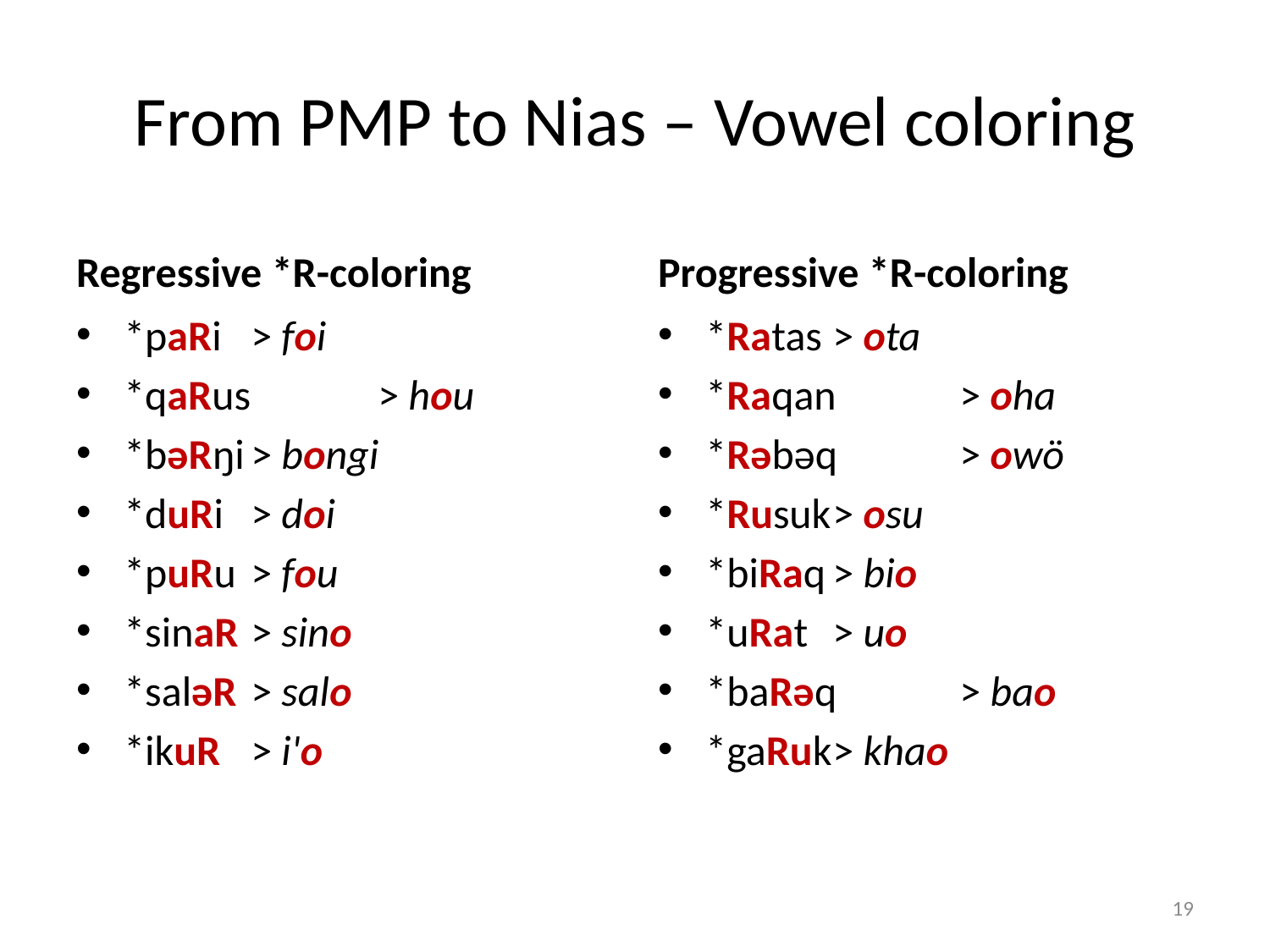

# From PMP to Nias – Vowel coloring
Regressive *R-coloring
Progressive *R-coloring
*paRi	> foi
*qaRus	> hou
*bəRŋi	> bongi
*duRi	> doi
*puRu	> fou
*sinaR	> sino
*saləR	> salo
*ikuR	> i'o
*Ratas	> ota
*Raqan	> oha
*Rəbəq	> owö
*Rusuk	> osu
*biRaq	> bio
*uRat	> uo
*baRəq	> bao
*gaRuk	> khao
19